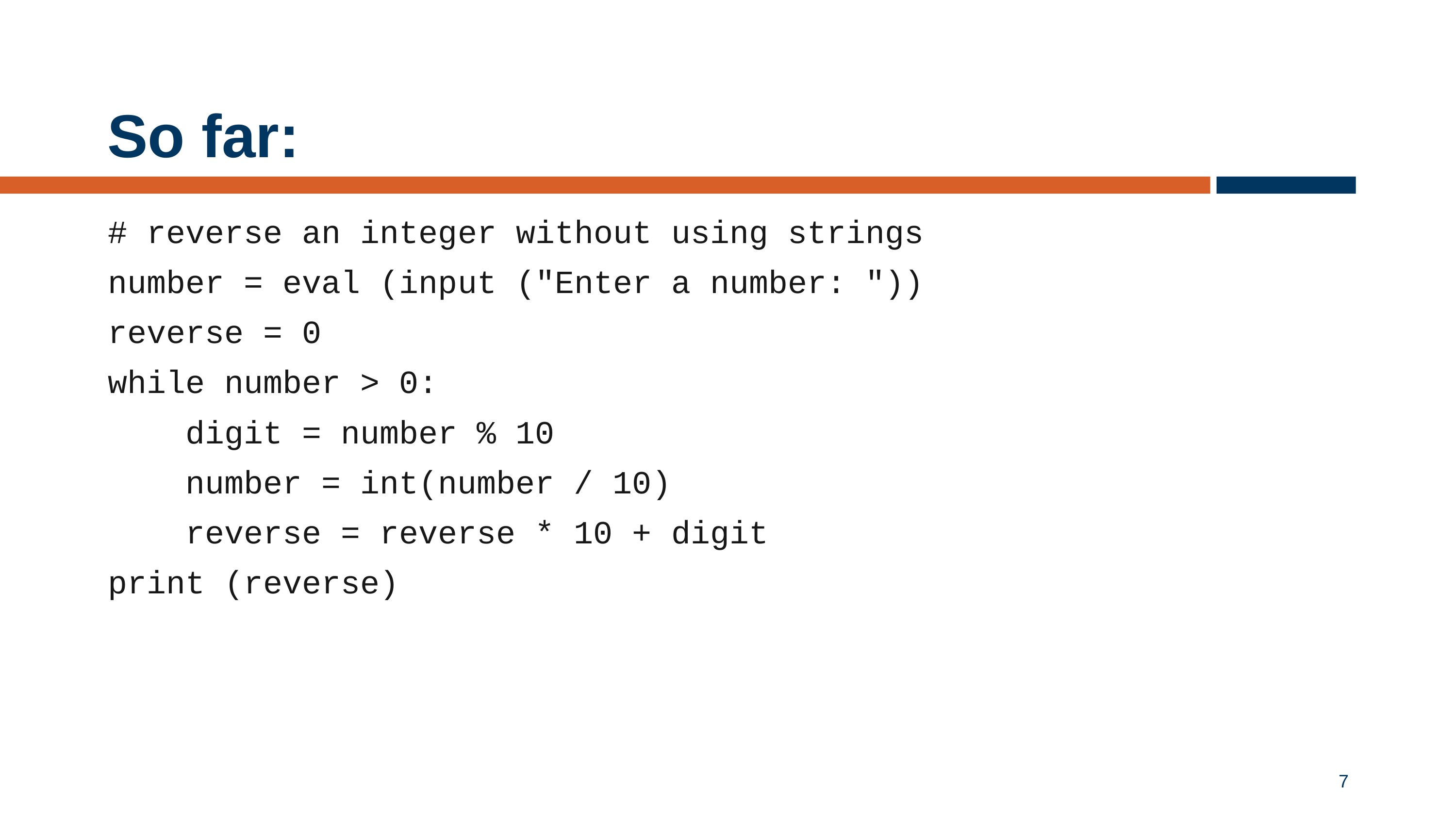

# So far:
# reverse an integer without using strings
number = eval (input ("Enter a number: "))
reverse = 0
while number > 0:
    digit = number % 10
    number = int(number / 10)
    reverse = reverse * 10 + digit
print (reverse)
7